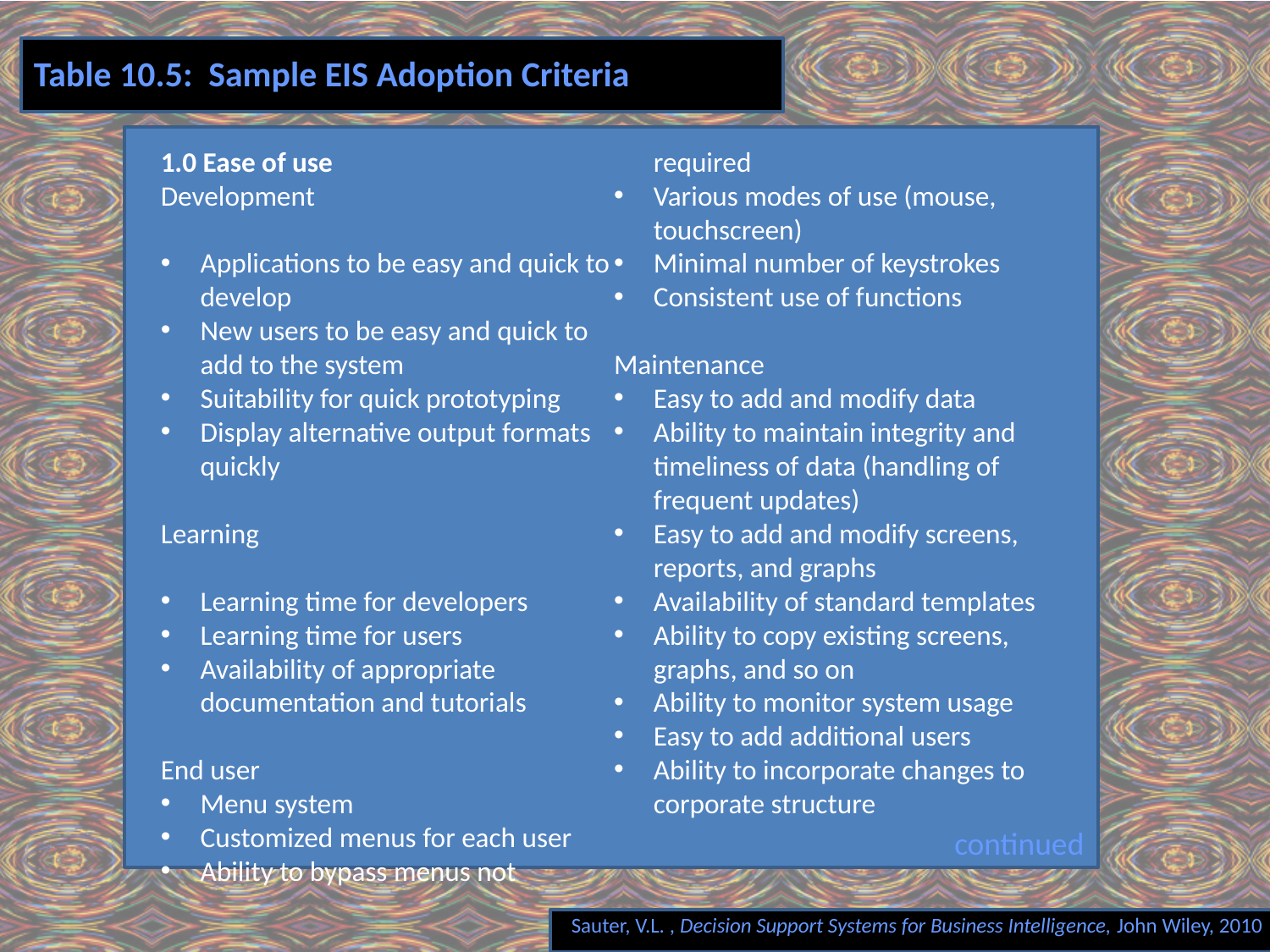

# Table 10.5:  Sample EIS Adoption Criteria
1.0 Ease of use
Development

Applications to be easy and quick to develop
New users to be easy and quick to add to the system
Suitability for quick prototyping
Display alternative output formats quickly

Learning

Learning time for developers
Learning time for users
Availability of appropriate documentation and tutorials

End user
Menu system
Customized menus for each user
Ability to bypass menus not required
Various modes of use (mouse, touchscreen)
Minimal number of keystrokes
Consistent use of functions

Maintenance
Easy to add and modify data
Ability to maintain integrity and timeliness of data (handling of frequent updates)
Easy to add and modify screens, reports, and graphs
Availability of standard templates
Ability to copy existing screens, graphs, and so on
Ability to monitor system usage
Easy to add additional users
Ability to incorporate changes to corporate structure
continued